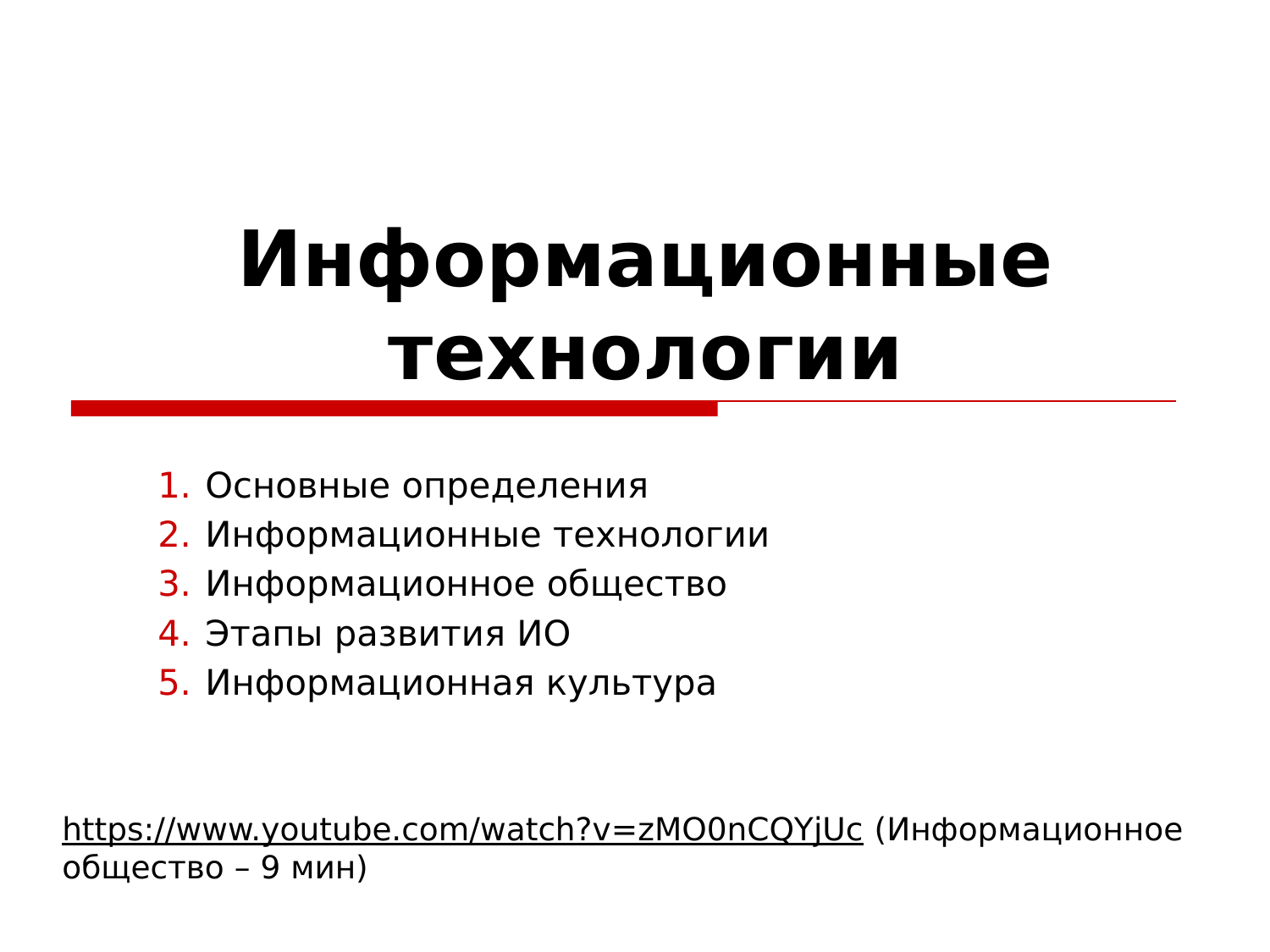

# Информационные технологии

Основные определения
Информационные технологии
Информационное общество
Этапы развития ИО
Информационная культура
https://www.youtube.com/watch?v=zMO0nCQYjUc (Информационное общество – 9 мин)